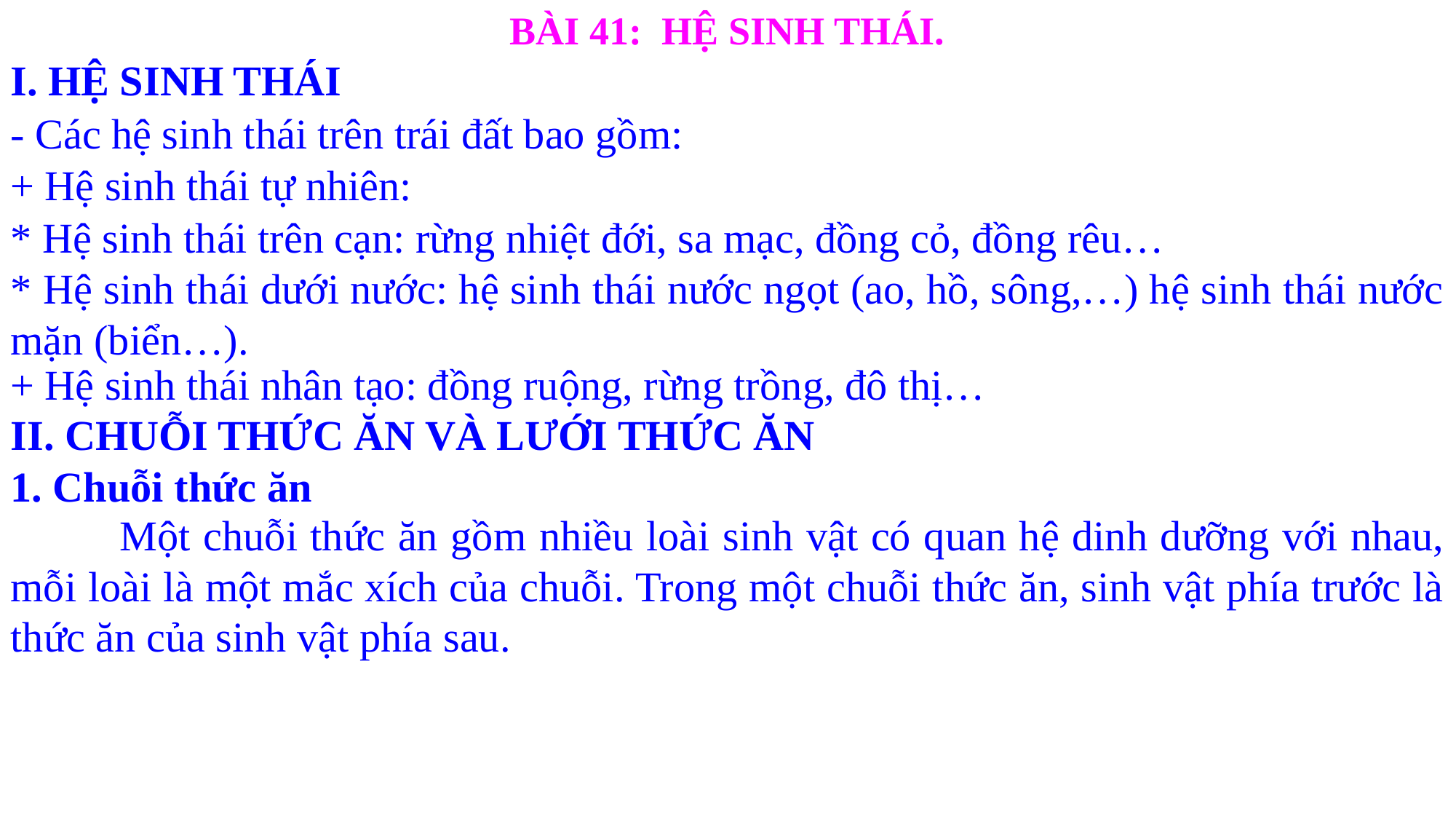

BÀI 41:  HỆ SINH THÁI.

I. HỆ SINH THÁI

- Các hệ sinh thái trên trái đất bao gồm:

+ Hệ sinh thái tự nhiên:
* Hệ sinh thái trên cạn: rừng nhiệt đới, sa mạc, đồng cỏ, đồng rêu…
* Hệ sinh thái dưới nước: hệ sinh thái nước ngọt (ao, hồ, sông,…) hệ sinh thái nước mặn (biển…).
+ Hệ sinh thái nhân tạo: đồng ruộng, rừng trồng, đô thị…
II. CHUỖI THỨC ĂN VÀ LƯỚI THỨC ĂN
1. Chuỗi thức ăn
	Một chuỗi thức ăn gồm nhiều loài sinh vật có quan hệ dinh dưỡng với nhau, mỗi loài là một mắc xích của chuỗi. Trong một chuỗi thức ăn, sinh vật phía trước là thức ăn của sinh vật phía sau.